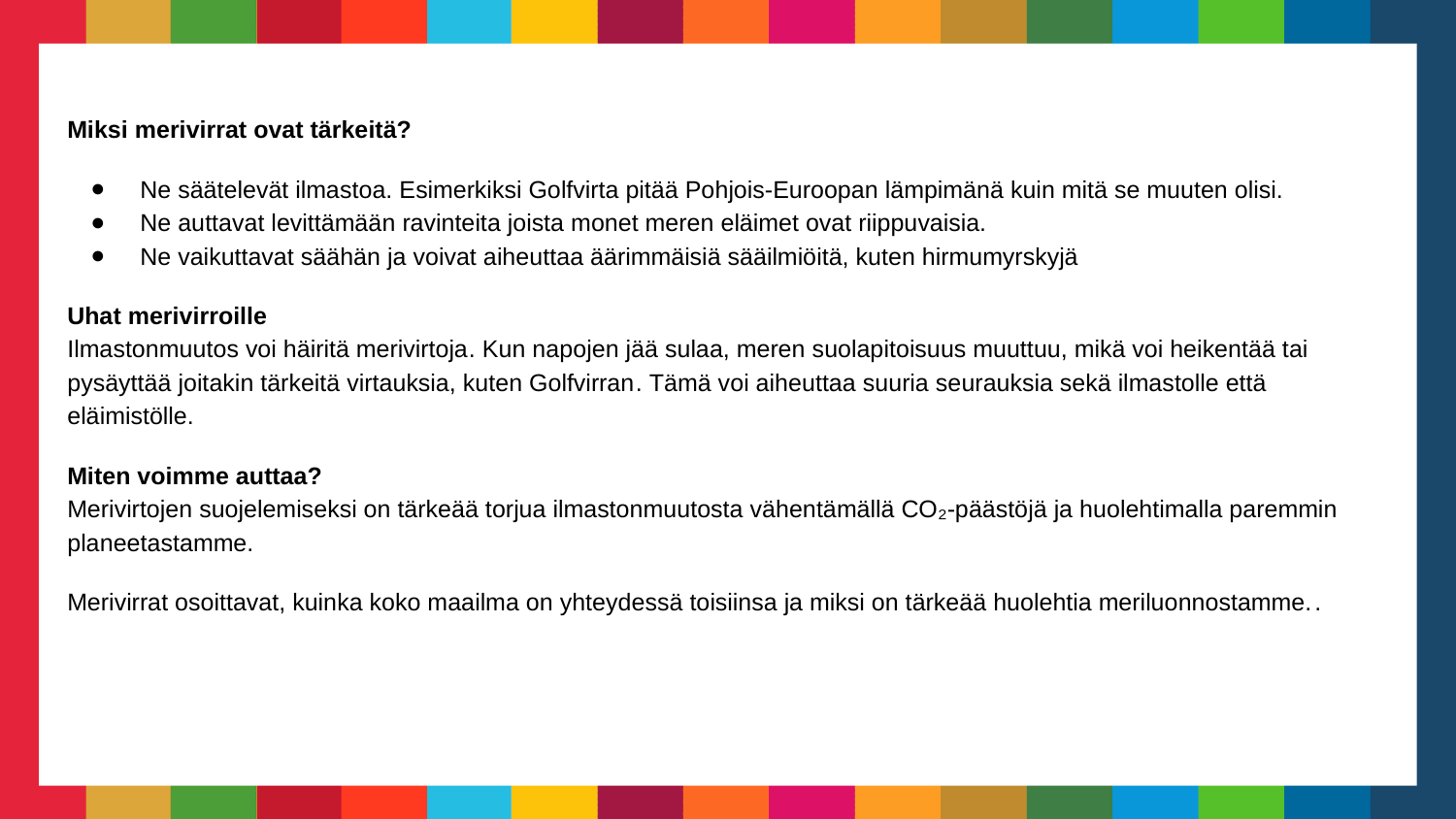

Miksi merivirrat ovat tärkeitä?
Ne säätelevät ilmastoa. Esimerkiksi Golfvirta pitää Pohjois-Euroopan lämpimänä kuin mitä se muuten olisi.
Ne auttavat levittämään ravinteita joista monet meren eläimet ovat riippuvaisia.
Ne vaikuttavat säähän ja voivat aiheuttaa äärimmäisiä sääilmiöitä, kuten hirmumyrskyjä
Uhat merivirroille
Ilmastonmuutos voi häiritä merivirtoja. Kun napojen jää sulaa, meren suolapitoisuus muuttuu, mikä voi heikentää tai pysäyttää joitakin tärkeitä virtauksia, kuten Golfvirran. Tämä voi aiheuttaa suuria seurauksia sekä ilmastolle että eläimistölle.
Miten voimme auttaa?
Merivirtojen suojelemiseksi on tärkeää torjua ilmastonmuutosta vähentämällä CO₂-päästöjä ja huolehtimalla paremmin planeetastamme.
Merivirrat osoittavat, kuinka koko maailma on yhteydessä toisiinsa ja miksi on tärkeää huolehtia meriluonnostamme..